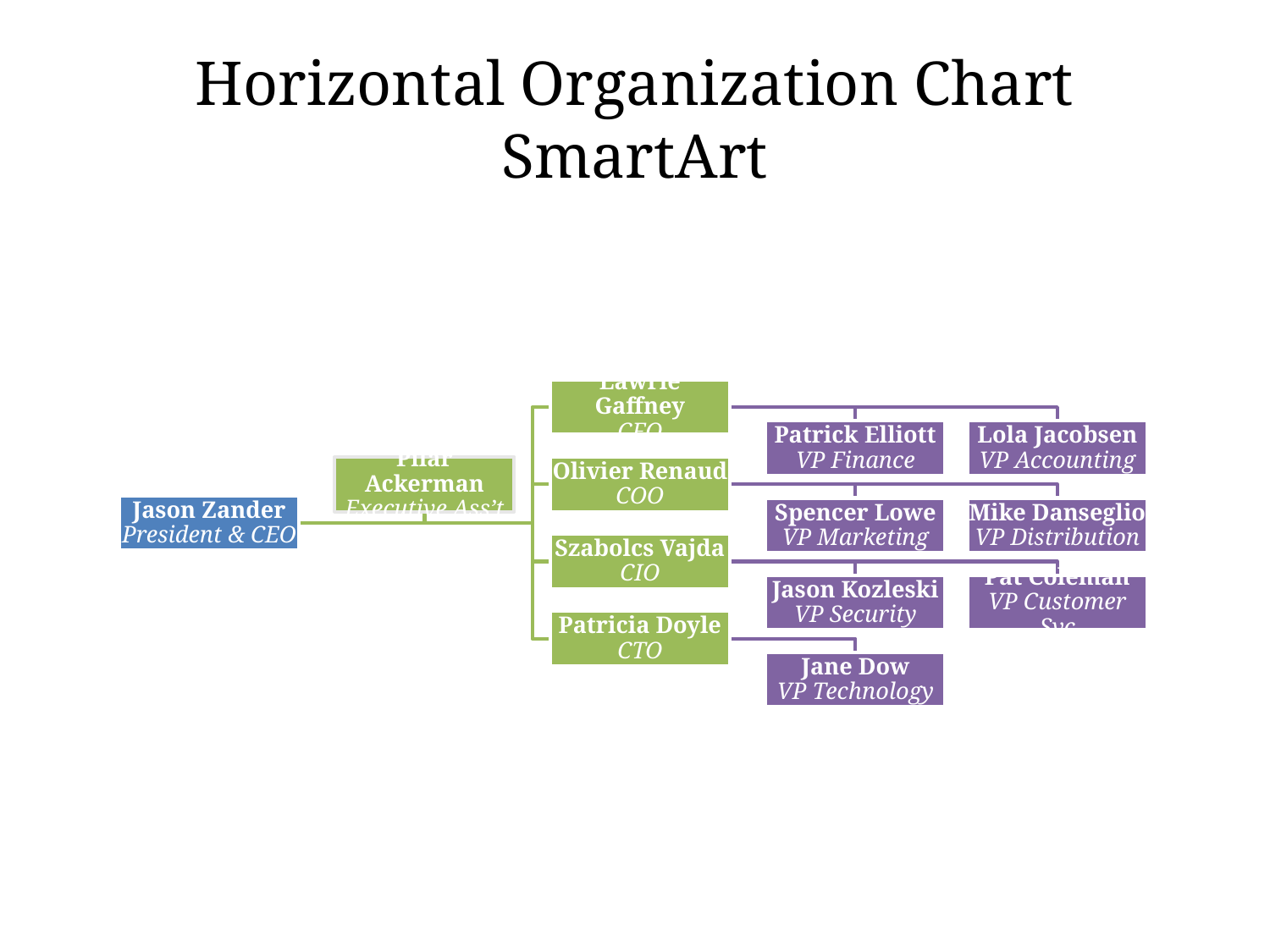

# Horizontal Organization Chart SmartArt
Jason Zander
President & CEO
Lawrie Gaffney
CFO
Patrick Elliott
VP Finance
Lola Jacobsen
VP Accounting
Olivier Renaud
COO
Spencer Lowe
VP Marketing
Mike Danseglio
VP Distribution
Szabolcs Vajda
CIO
Jason Kozleski
VP Security
Pat Coleman
VP Customer Svc
Patricia Doyle
CTO
Jane Dow
VP Technology
Pilar Ackerman
Executive Ass’t